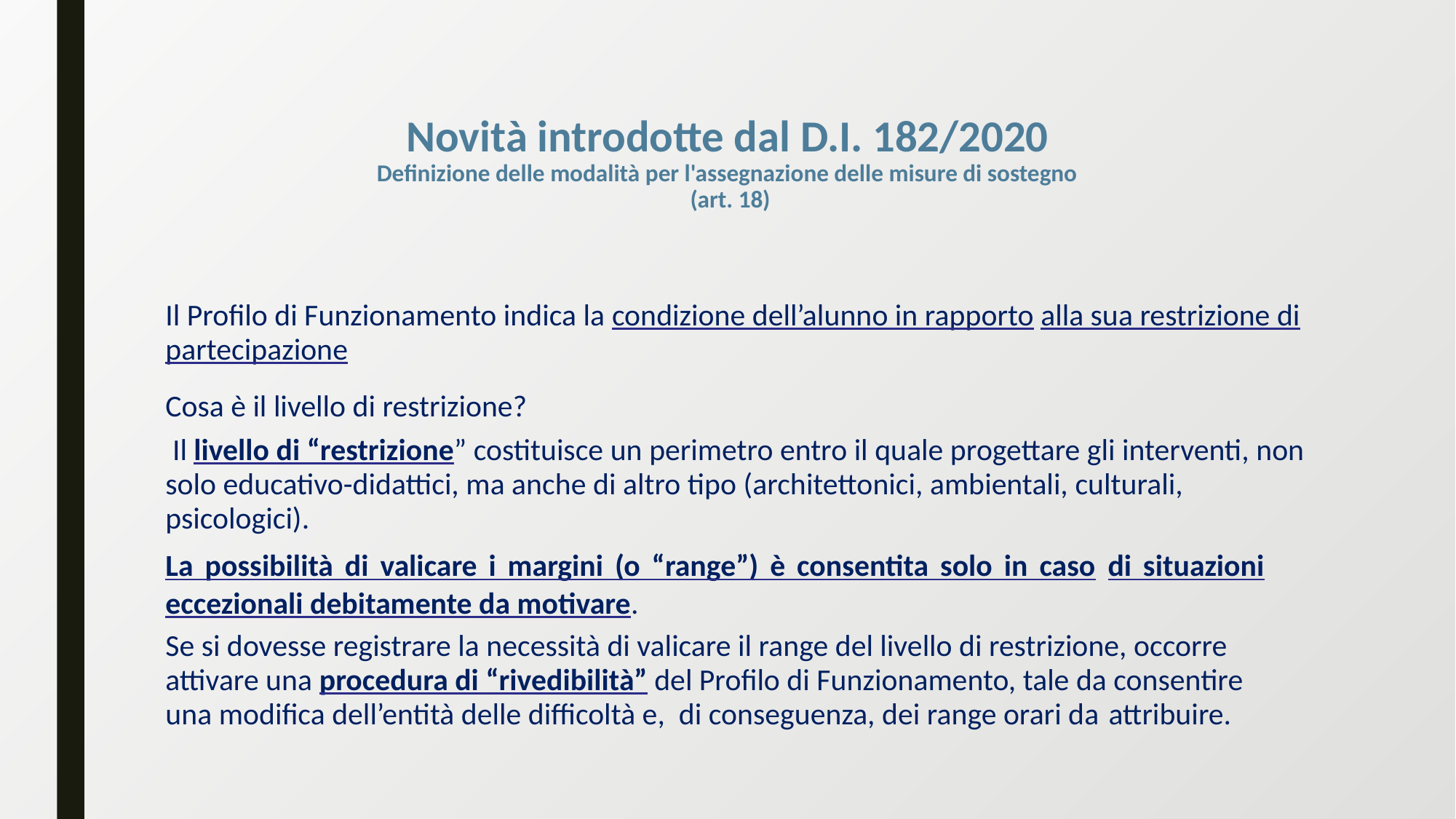

# Novità introdotte dal D.I. 182/2020 Definizione delle modalità per l'assegnazione delle misure di sostegno (art. 18)

Il Profilo di Funzionamento indica la condizione dell’alunno in rapporto alla sua restrizione di partecipazione
Cosa è il livello di restrizione?
 Il livello di “restrizione” costituisce un perimetro entro il quale progettare gli interventi, non solo educativo-didattici, ma anche di altro tipo (architettonici, ambientali, culturali, psicologici).
La possibilità di valicare i margini (o “range”) è consentita solo in caso di situazioni eccezionali debitamente da motivare.
Se si dovesse registrare la necessità di valicare il range del livello di restrizione, occorre attivare una procedura di “rivedibilità” del Profilo di Funzionamento, tale da consentire una modifica dell’entità delle difficoltà e,  di conseguenza, dei range orari da attribuire.